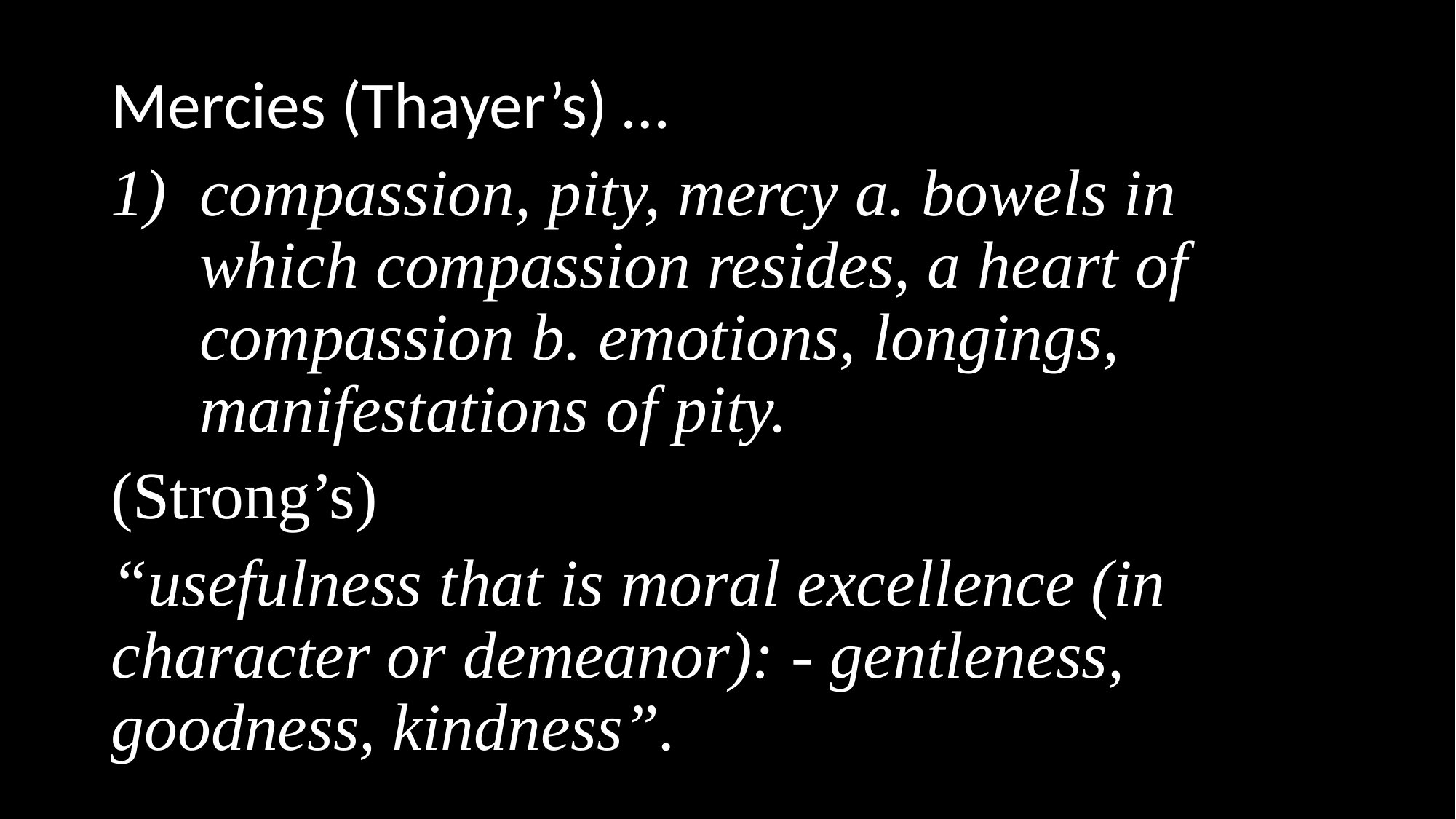

Mercies (Thayer’s) …
compassion, pity, mercy a. bowels in which compassion resides, a heart of compassion b. emotions, longings, manifestations of pity.
(Strong’s)
“usefulness that is moral excellence (in character or demeanor): - gentleness, goodness, kindness”.